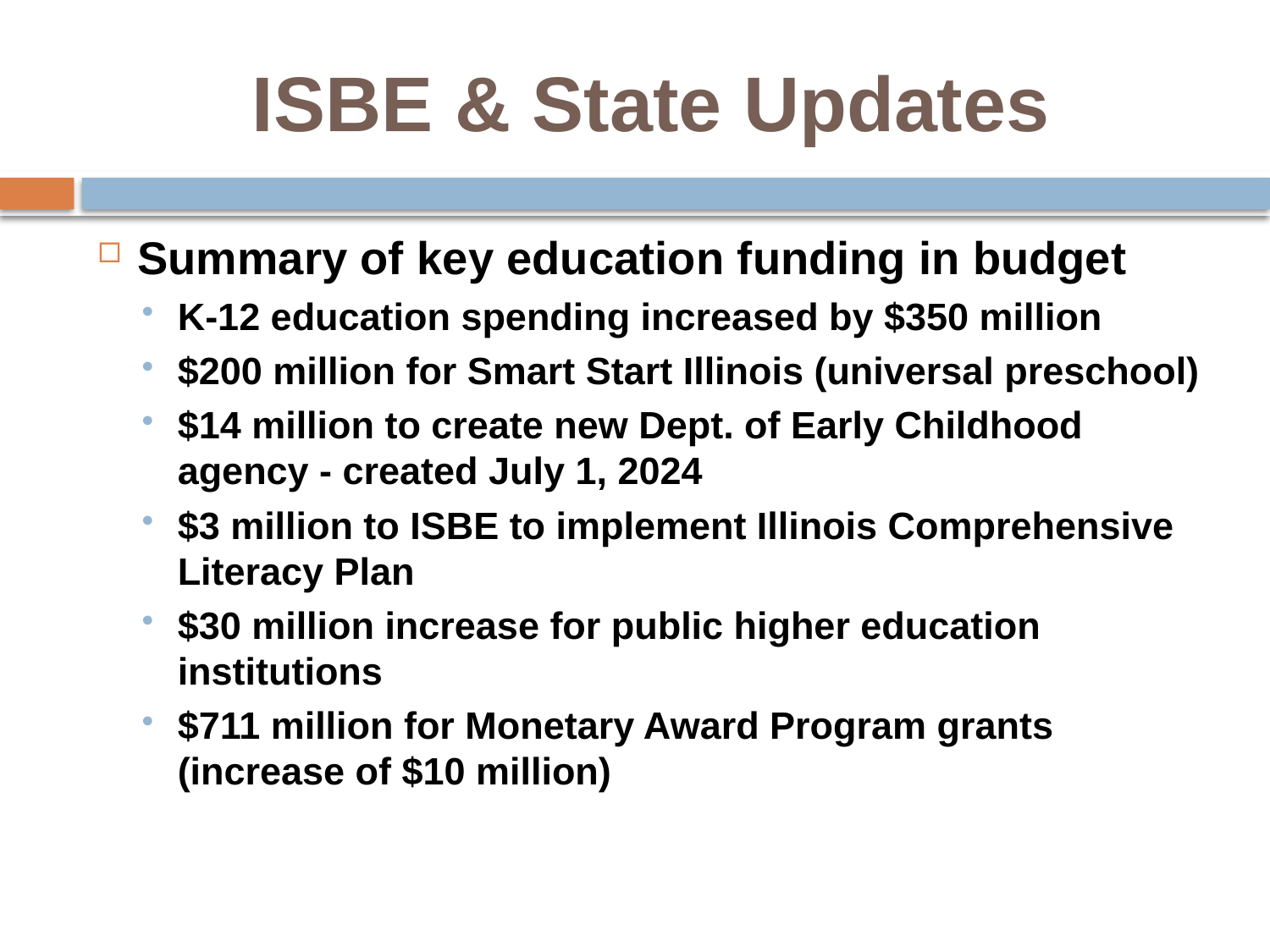

# ISBE & State Updates
Summary of key education funding in budget
K-12 education spending increased by $350 million
$200 million for Smart Start Illinois (universal preschool)
$14 million to create new Dept. of Early Childhood agency - created July 1, 2024
$3 million to ISBE to implement Illinois Comprehensive Literacy Plan
$30 million increase for public higher education institutions
$711 million for Monetary Award Program grants (increase of $10 million)